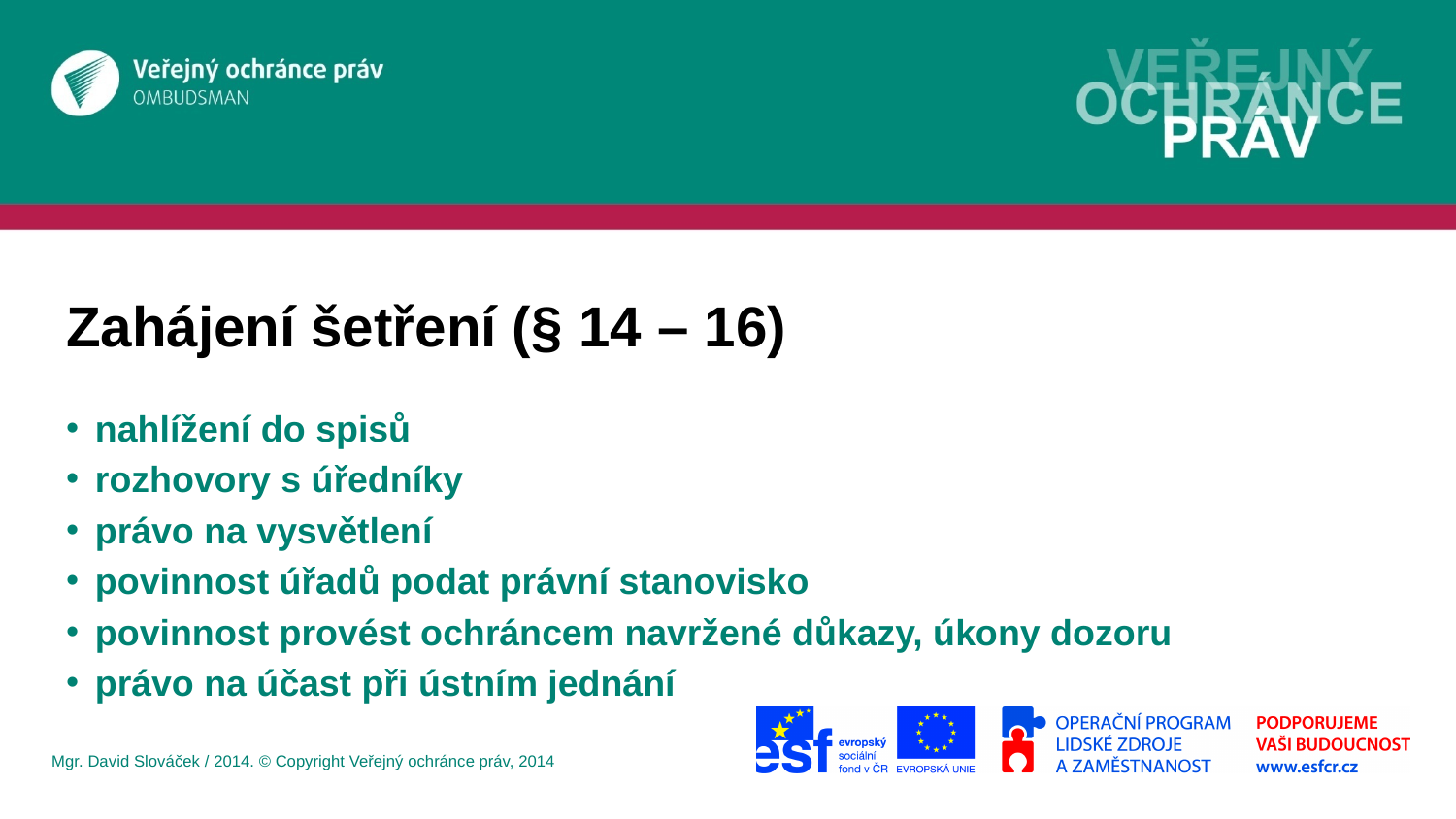

# Zahájení šetření (§ 14 – 16)
nahlížení do spisů
rozhovory s úředníky
právo na vysvětlení
povinnost úřadů podat právní stanovisko
povinnost provést ochráncem navržené důkazy, úkony dozoru
právo na účast při ústním jednání
Mgr. David Slováček / 2014. © Copyright Veřejný ochránce práv, 2014